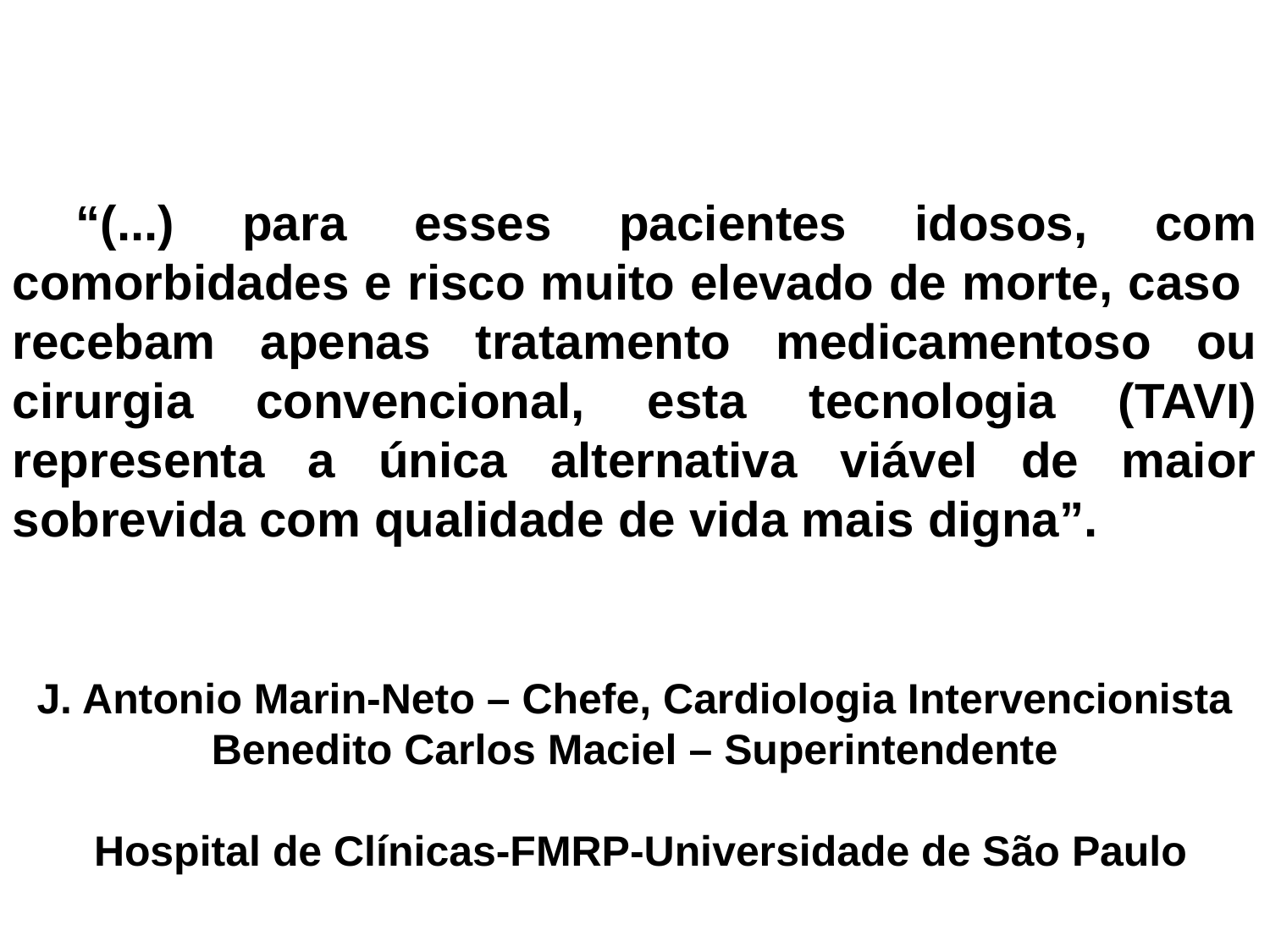

“(...) para esses pacientes idosos, com comorbidades e risco muito elevado de morte, caso  recebam apenas tratamento medicamentoso ou cirurgia convencional, esta tecnologia (TAVI) representa a única alternativa viável de maior sobrevida com qualidade de vida mais digna”.
J. Antonio Marin-Neto – Chefe, Cardiologia Intervencionista
Benedito Carlos Maciel – Superintendente

 Hospital de Clínicas-FMRP-Universidade de São Paulo